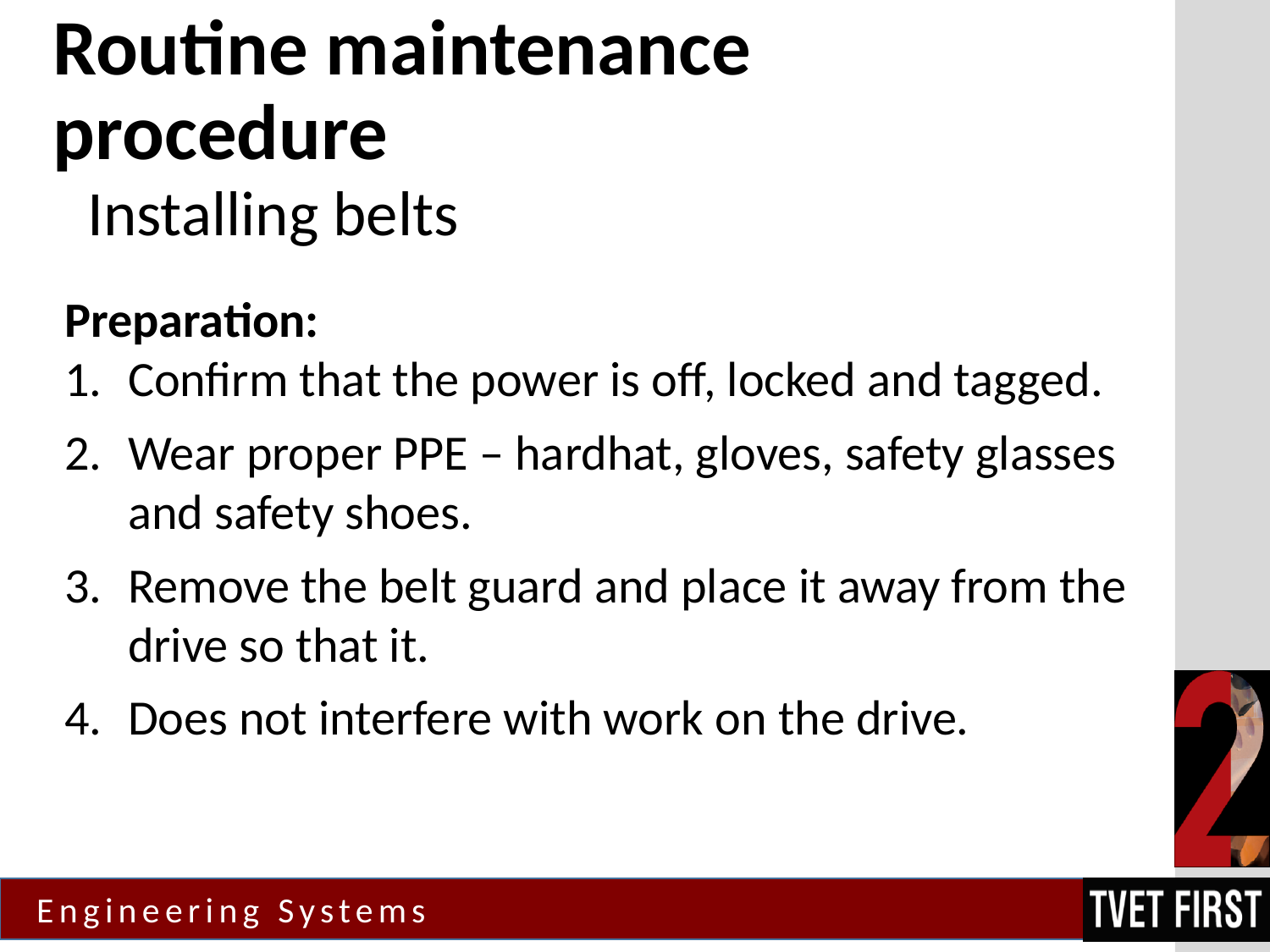

# Routine maintenance procedure
Installing belts
Preparation:
Confirm that the power is off, locked and tagged.
Wear proper PPE – hardhat, gloves, safety glasses and safety shoes.
Remove the belt guard and place it away from the drive so that it.
Does not interfere with work on the drive.